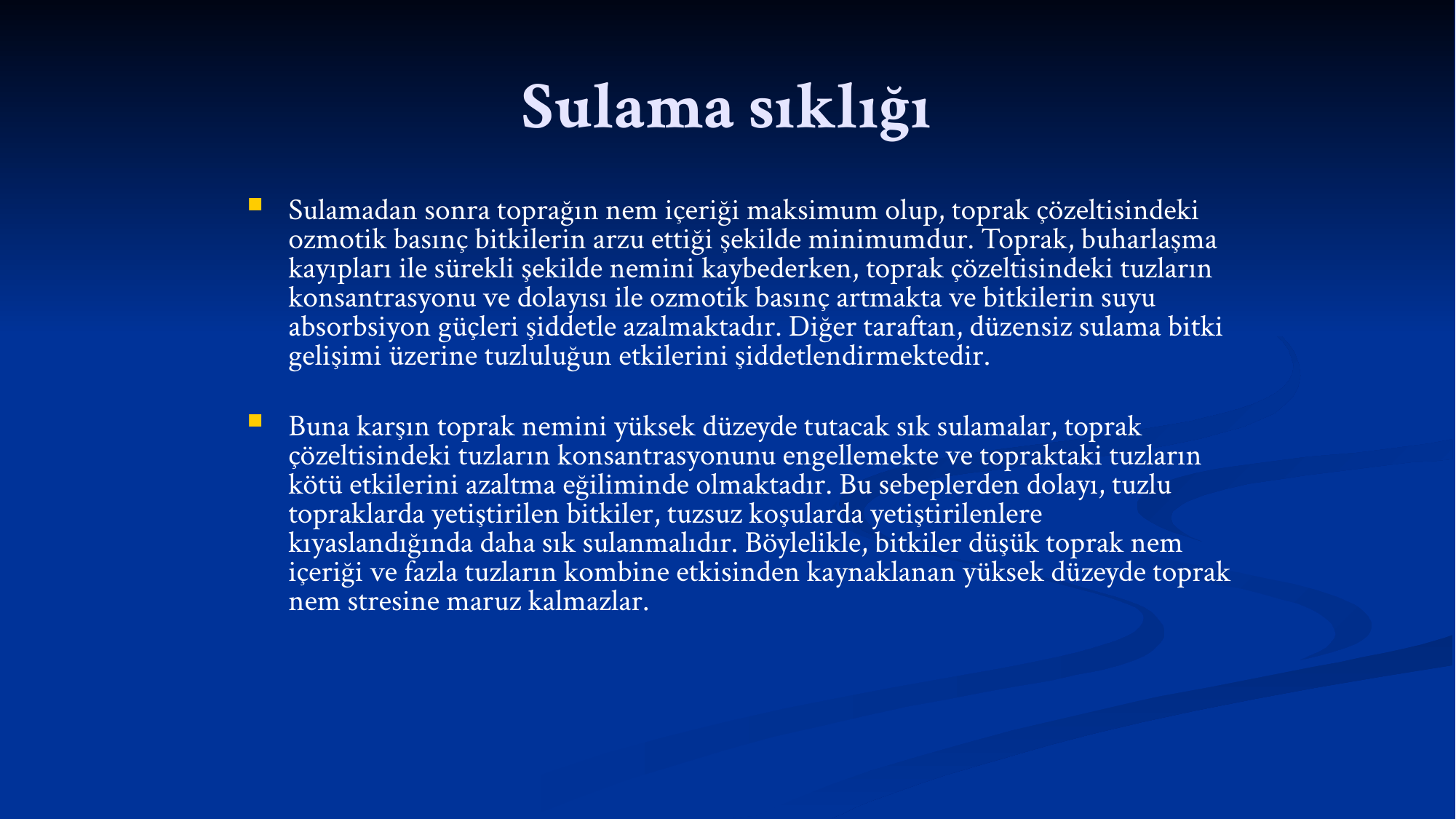

# Sulama sıklığı
Sulamadan sonra toprağın nem içeriği maksimum olup, toprak çözeltisindeki ozmotik basınç bitkilerin arzu ettiği şekilde minimumdur. Toprak, buharlaşma kayıpları ile sürekli şekilde nemini kaybederken, toprak çözeltisindeki tuzların konsantrasyonu ve dolayısı ile ozmotik basınç artmakta ve bitkilerin suyu absorbsiyon güçleri şiddetle azalmaktadır. Diğer taraftan, düzensiz sulama bitki gelişimi üzerine tuzluluğun etkilerini şiddetlendirmektedir.

Buna karşın toprak nemini yüksek düzeyde tutacak sık sulamalar, toprak çözeltisindeki tuzların konsantrasyonunu engellemekte ve topraktaki tuzların kötü etkilerini azaltma eğiliminde olmaktadır. Bu sebeplerden dolayı, tuzlu topraklarda yetiştirilen bitkiler, tuzsuz koşularda yetiştirilenlere kıyaslandığında daha sık sulanmalıdır. Böylelikle, bitkiler düşük toprak nem içeriği ve fazla tuzların kombine etkisinden kaynaklanan yüksek düzeyde toprak nem stresine maruz kalmazlar.